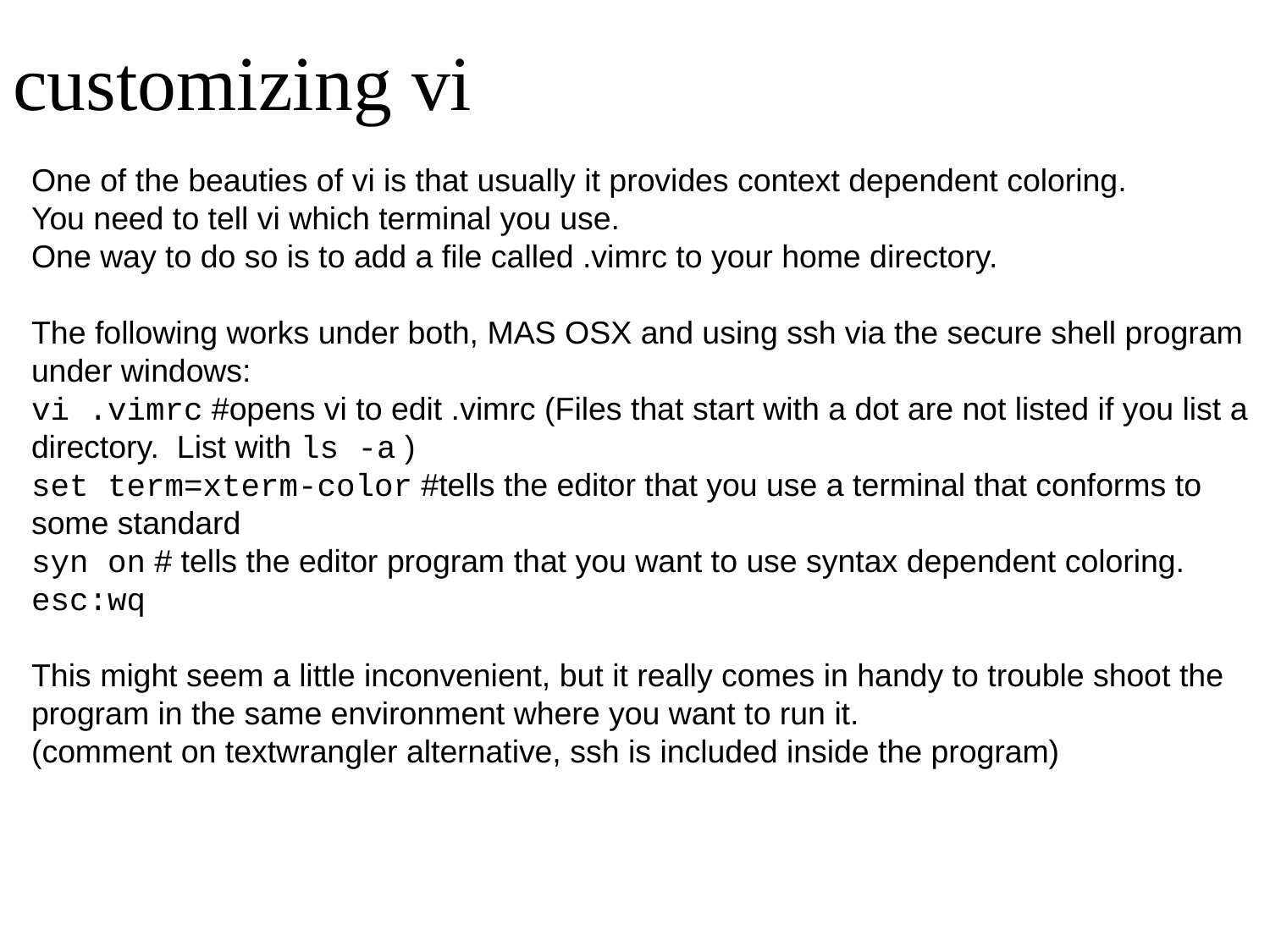

# customizing vi
One of the beauties of vi is that usually it provides context dependent coloring.
You need to tell vi which terminal you use.
One way to do so is to add a file called .vimrc to your home directory.

The following works under both, MAS OSX and using ssh via the secure shell program under windows:
vi .vimrc #opens vi to edit .vimrc (Files that start with a dot are not listed if you list a directory.  List with ls -a )
set term=xterm-color #tells the editor that you use a terminal that conforms to some standard
syn on # tells the editor program that you want to use syntax dependent coloring.
esc:wq

This might seem a little inconvenient, but it really comes in handy to trouble shoot the program in the same environment where you want to run it.
(comment on textwrangler alternative, ssh is included inside the program)